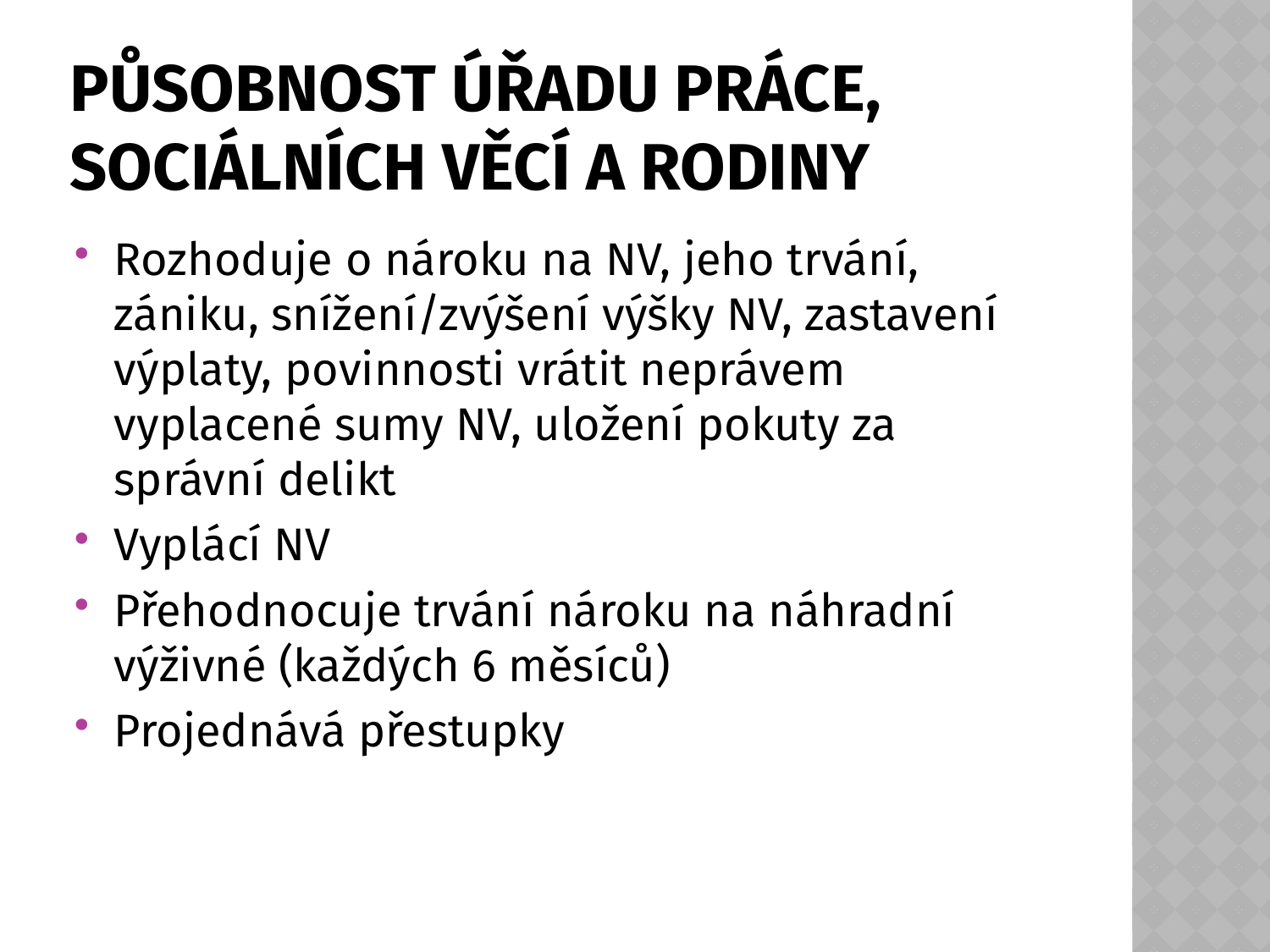

# Působnost úřadu práce, sociálních věcí a rodiny
Rozhoduje o nároku na NV, jeho trvání, zániku, snížení/zvýšení výšky NV, zastavení výplaty, povinnosti vrátit neprávem vyplacené sumy NV, uložení pokuty za správní delikt
Vyplácí NV
Přehodnocuje trvání nároku na náhradní výživné (každých 6 měsíců)
Projednává přestupky